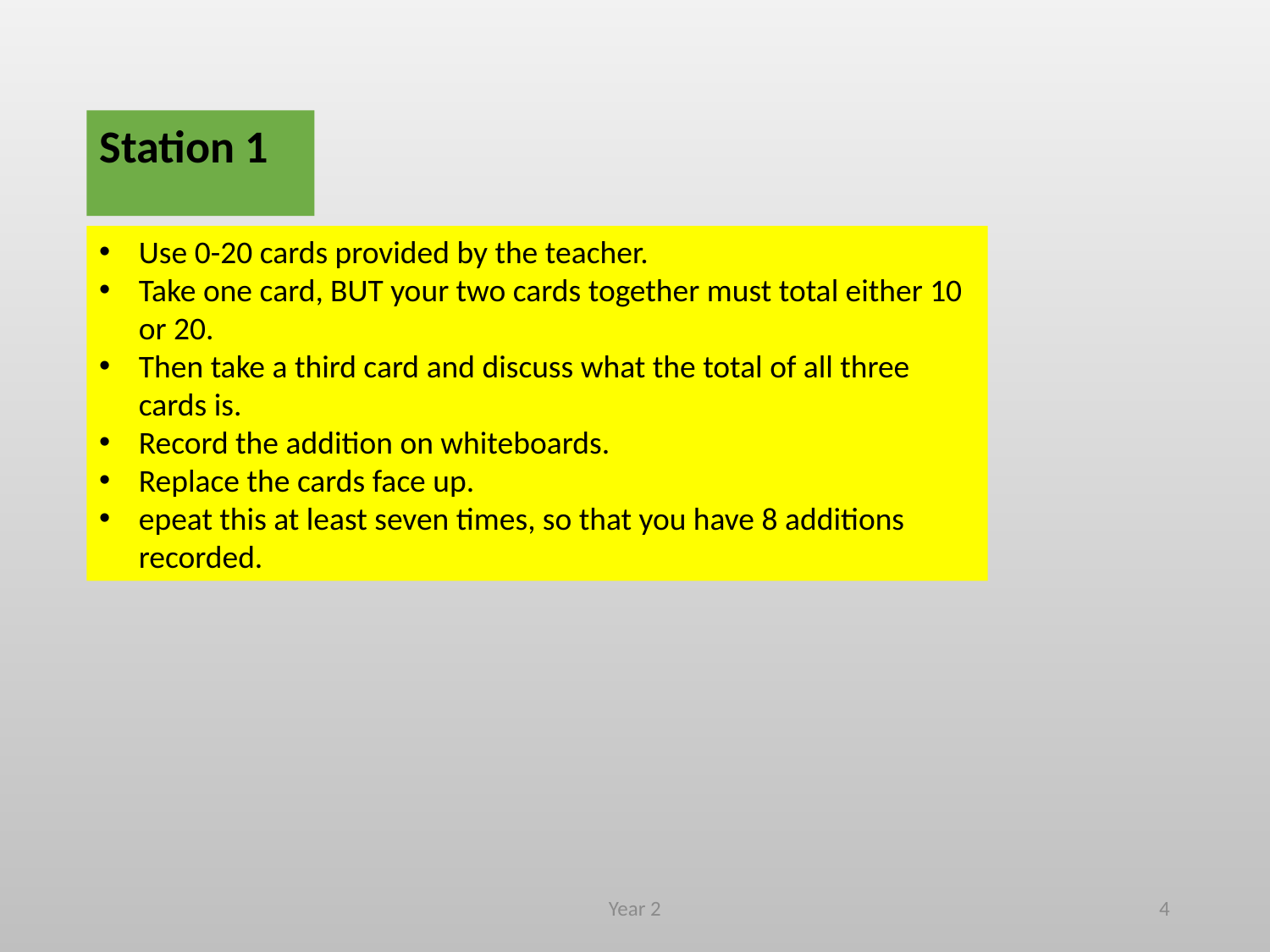

Station 1

Use 0-20 cards provided by the teacher.
Take one card, BUT your two cards together must total either 10 or 20.
Then take a third card and discuss what the total of all three cards is.
Record the addition on whiteboards.
Replace the cards face up.
epeat this at least seven times, so that you have 8 additions recorded.
Year 2
4